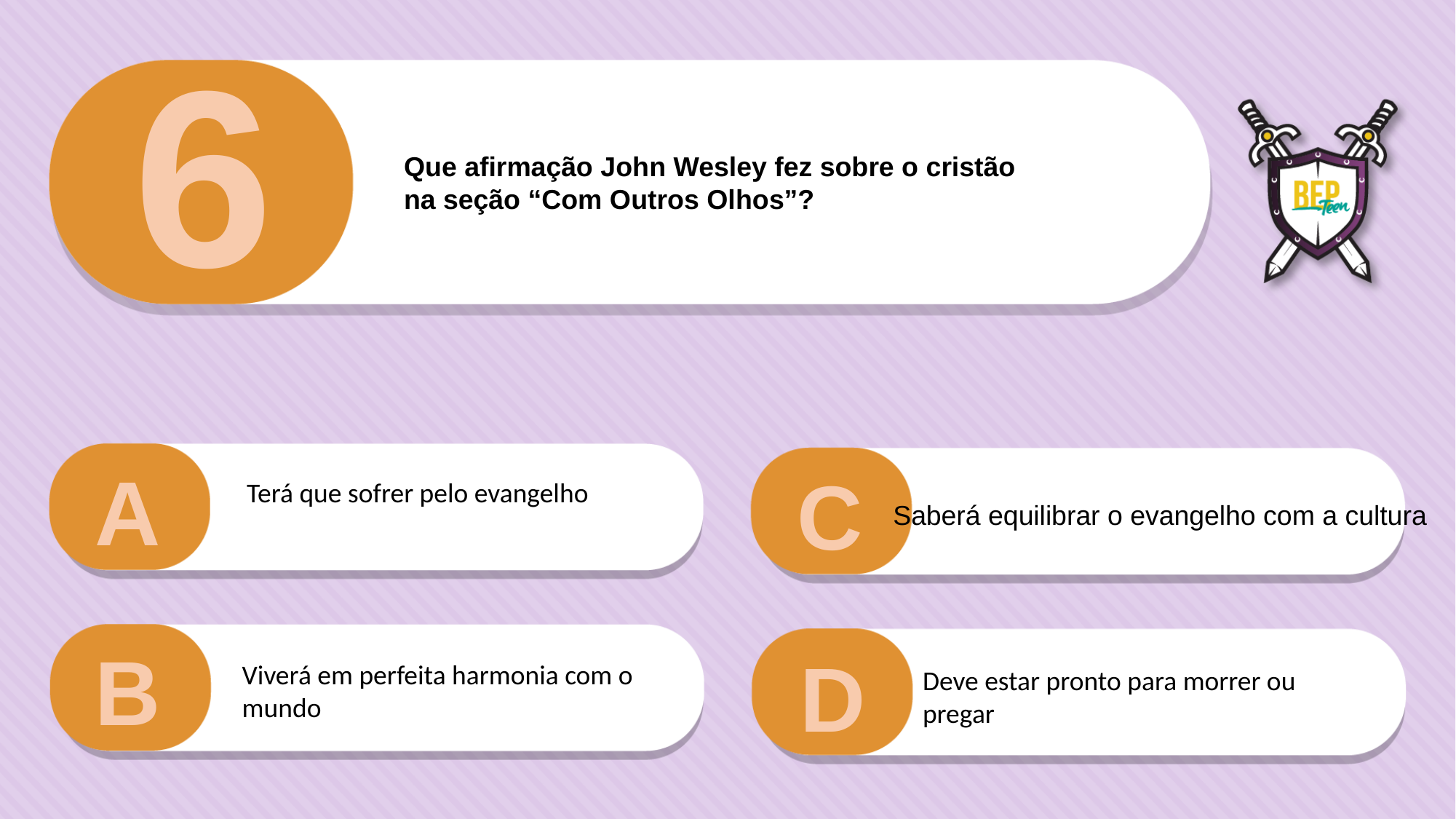

6
Que afirmação John Wesley fez sobre o cristão
na seção “Com Outros Olhos”?
A
C
Terá que sofrer pelo evangelho
Saberá equilibrar o evangelho com a cultura
B
D
Viverá em perfeita harmonia com o mundo
Deve estar pronto para morrer ou pregar